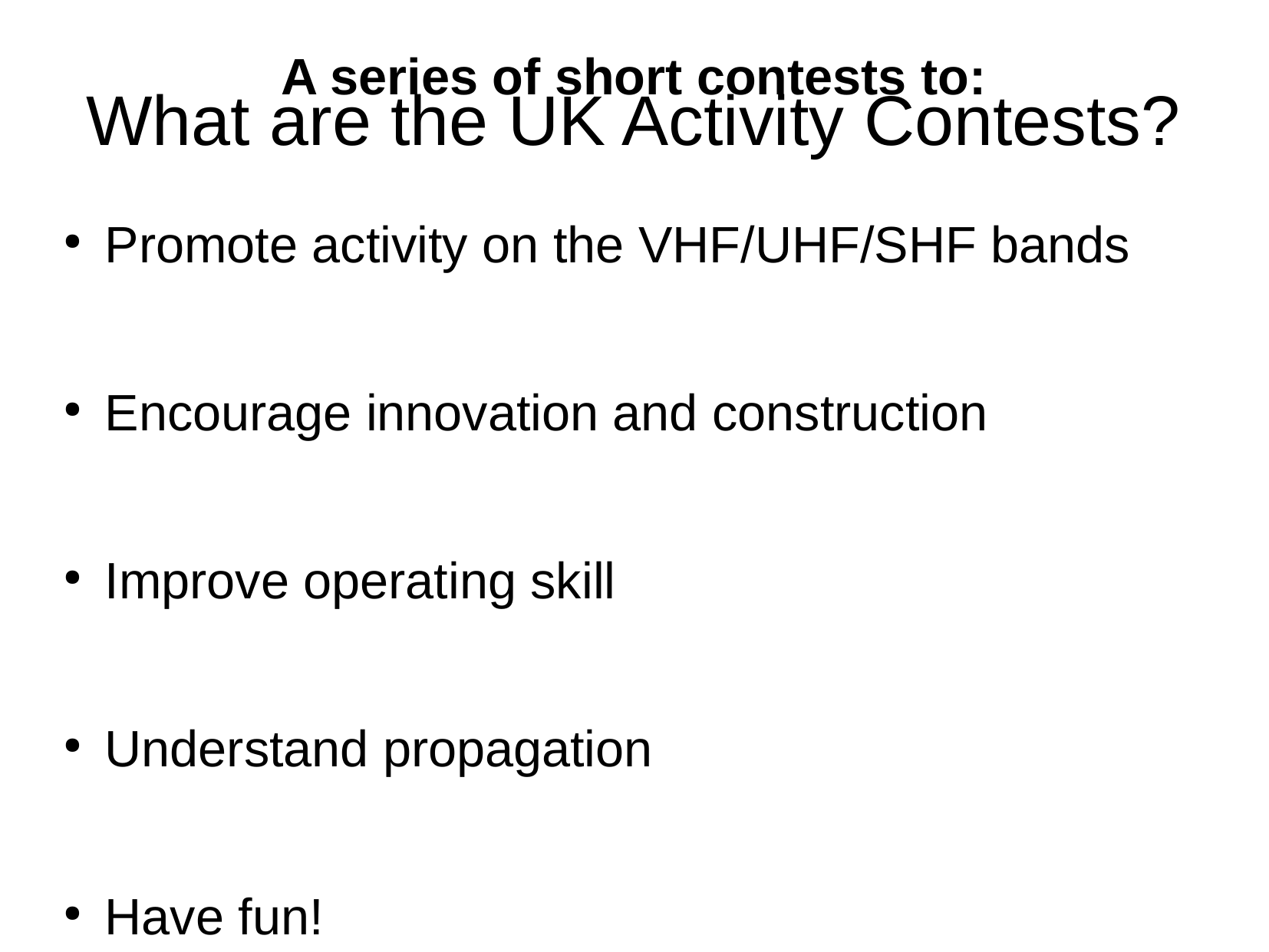

What are the UK Activity Contests?
A series of short contests to:

 Promote activity on the VHF/UHF/SHF bands

 Encourage innovation and construction

 Improve operating skill

 Understand propagation

 Have fun!